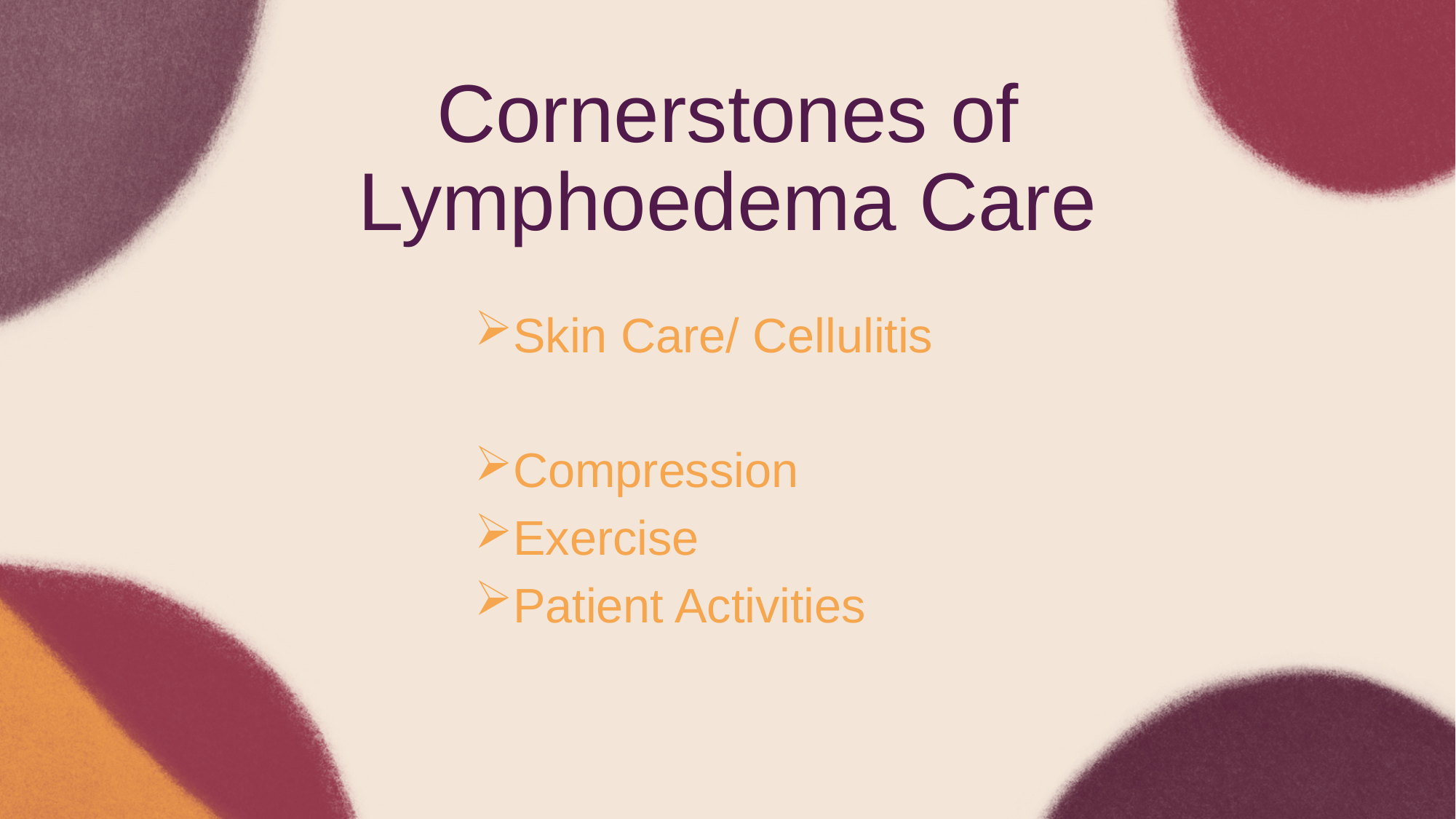

Cornerstones of Lymphoedema Care
Skin Care/ Cellulitis

Compression
Exercise
Patient Activities